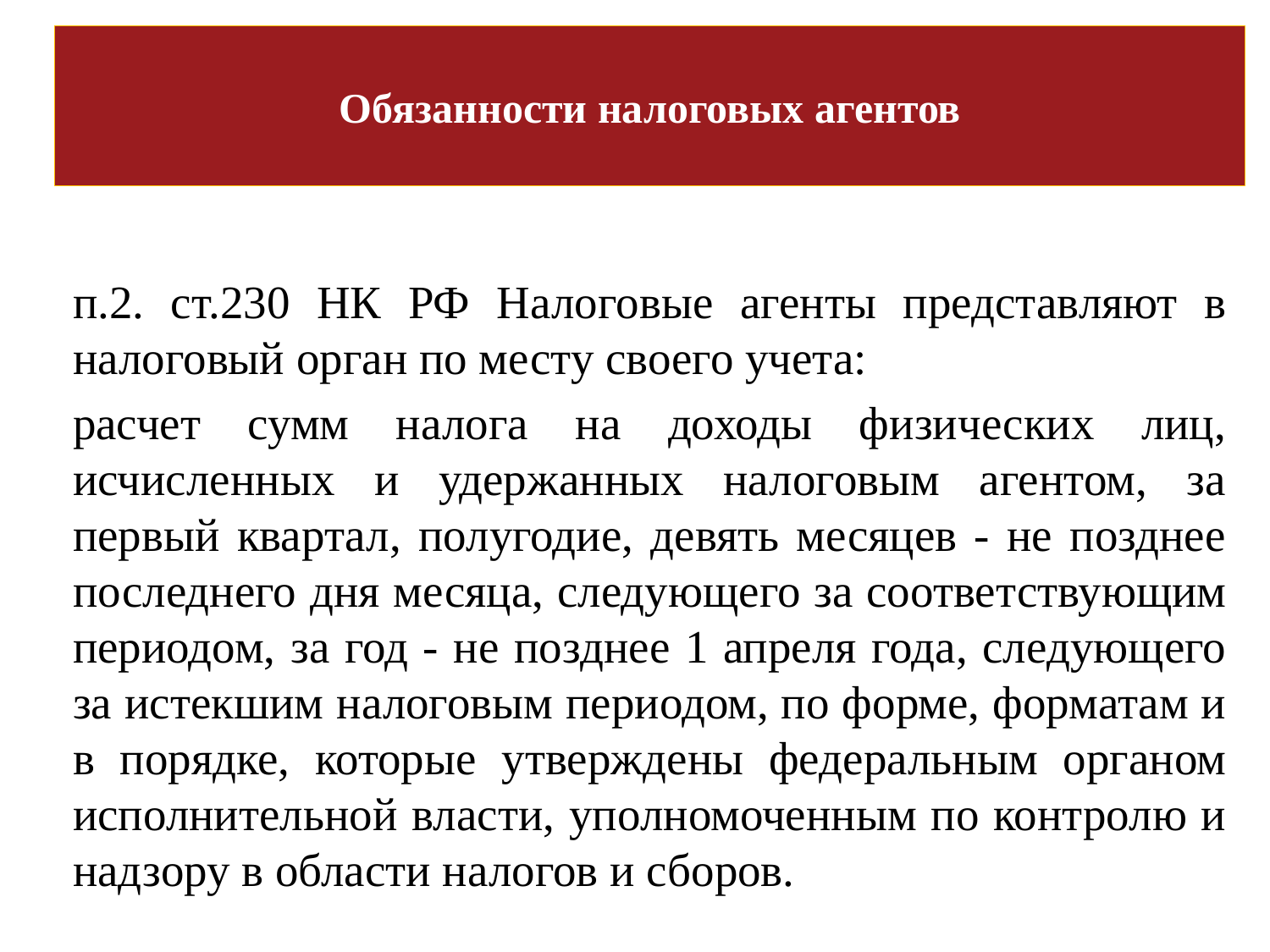

# Обязанности налоговых агентов
п.2. ст.230 НК РФ Налоговые агенты представляют в налоговый орган по месту своего учета:
расчет сумм налога на доходы физических лиц, исчисленных и удержанных налоговым агентом, за первый квартал, полугодие, девять месяцев - не позднее последнего дня месяца, следующего за соответствующим периодом, за год - не позднее 1 апреля года, следующего за истекшим налоговым периодом, по форме, форматам и в порядке, которые утверждены федеральным органом исполнительной власти, уполномоченным по контролю и надзору в области налогов и сборов.